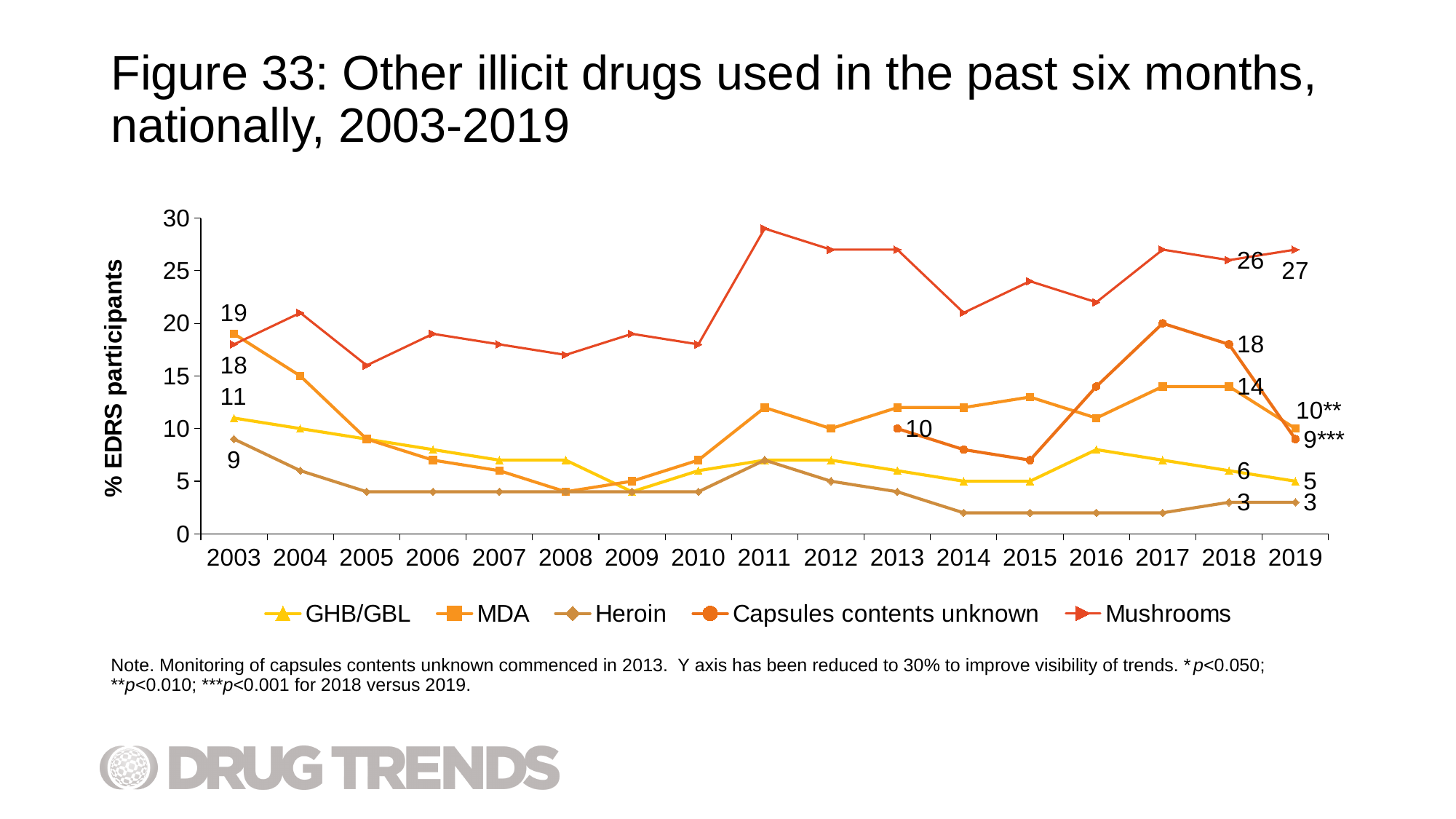

# Figure 33: Other illicit drugs used in the past six months, nationally, 2003-2019

### Chart

| Category | GHB/GBL | MDA | Heroin | Capsules contents unknown | Mushrooms |
|---|---|---|---|---|---|
| 2003 | 11.0 | 19.0 | 9.0 | None | 18.0 |
| 2004 | 10.0 | 15.0 | 6.0 | None | 21.0 |
| 2005 | 9.0 | 9.0 | 4.0 | None | 16.0 |
| 2006 | 8.0 | 7.0 | 4.0 | None | 19.0 |
| 2007 | 7.0 | 6.0 | 4.0 | None | 18.0 |
| 2008 | 7.0 | 4.0 | 4.0 | None | 17.0 |
| 2009 | 4.0 | 5.0 | 4.0 | None | 19.0 |
| 2010 | 6.0 | 7.0 | 4.0 | None | 18.0 |
| 2011 | 7.0 | 12.0 | 7.0 | None | 29.0 |
| 2012 | 7.0 | 10.0 | 5.0 | None | 27.0 |
| 2013 | 6.0 | 12.0 | 4.0 | 10.0 | 27.0 |
| 2014 | 5.0 | 12.0 | 2.0 | 8.0 | 21.0 |
| 2015 | 5.0 | 13.0 | 2.0 | 7.0 | 24.0 |
| 2016 | 8.0 | 11.0 | 2.0 | 14.0 | 22.0 |
| 2017 | 7.0 | 14.0 | 2.0 | 20.0 | 27.0 |
| 2018 | 6.0 | 14.0 | 3.0 | 18.0 | 26.0 |
| 2019 | 5.0 | 10.0 | 3.0 | 9.0 | 27.0 |
Note. Monitoring of capsules contents unknown commenced in 2013.  Y axis has been reduced to 30% to improve visibility of trends. *p<0.050; **p<0.010; ***p<0.001 for 2018 versus 2019.